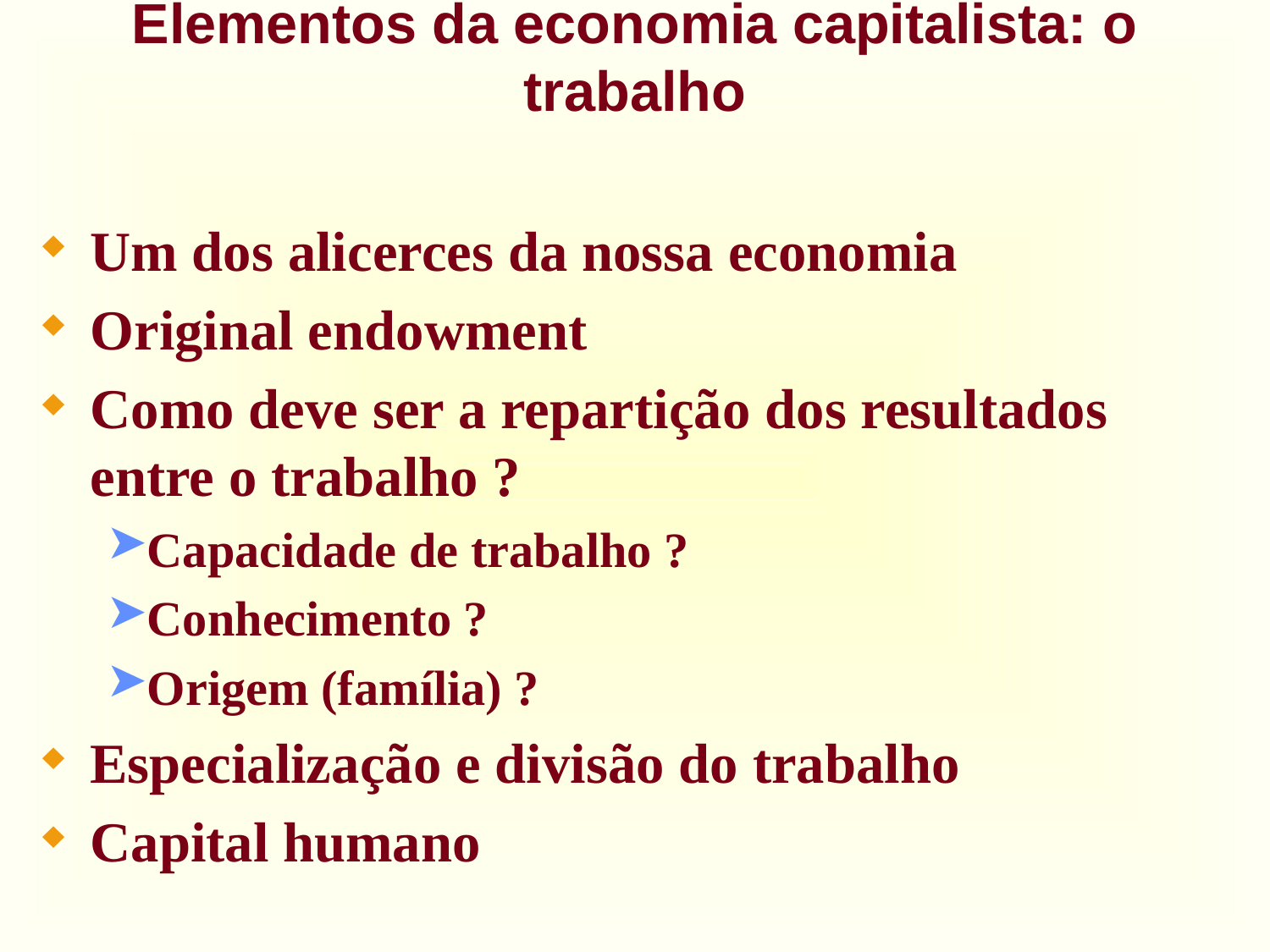

# Elementos da economia capitalista: o trabalho
Um dos alicerces da nossa economia
Original endowment
Como deve ser a repartição dos resultados entre o trabalho ?
Capacidade de trabalho ?
Conhecimento ?
Origem (família) ?
Especialização e divisão do trabalho
Capital humano